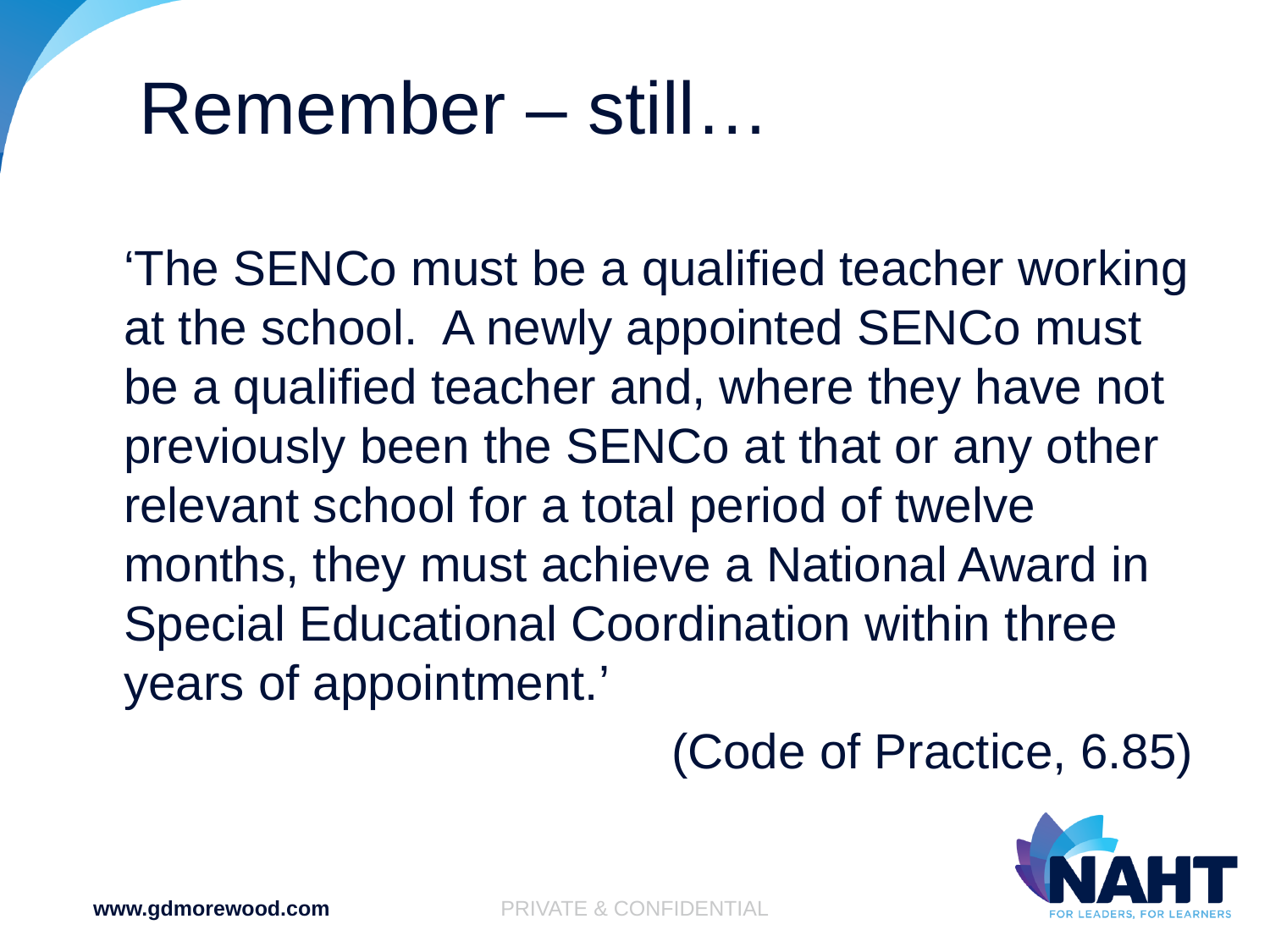

# Remember – still…
	‘The SENCo must be a qualified teacher working at the school.  A newly appointed SENCo must be a qualified teacher and, where they have not previously been the SENCo at that or any other relevant school for a total period of twelve months, they must achieve a National Award in Special Educational Coordination within three years of appointment.’
(Code of Practice, 6.85)

www.gdmorewood.com
PRIVATE & CONFIDENTIAL